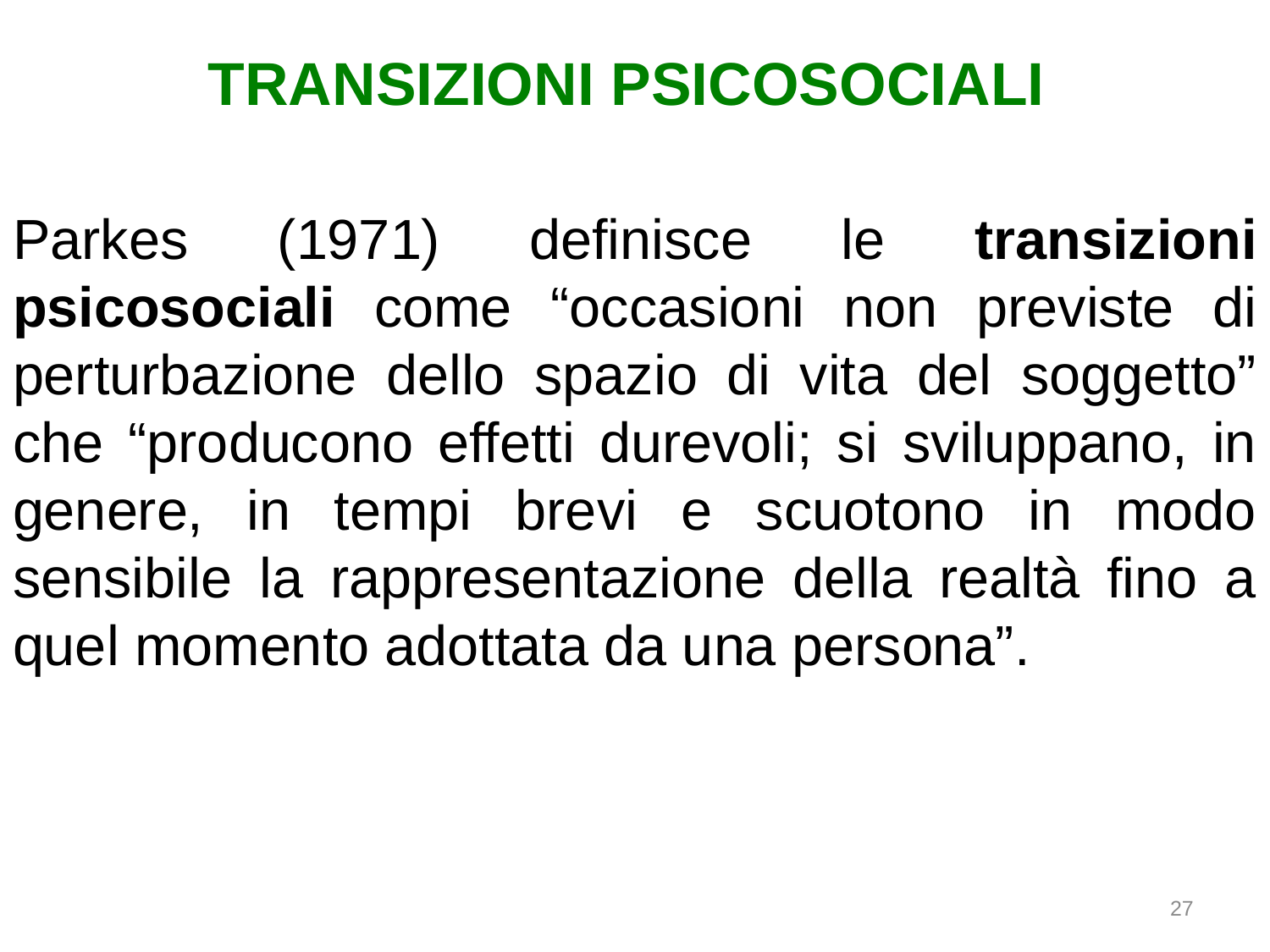

# TRANSIZIONI PSICOSOCIALI
Parkes (1971) definisce le transizioni psicosociali come “occasioni non previste di perturbazione dello spazio di vita del soggetto” che “producono effetti durevoli; si sviluppano, in genere, in tempi brevi e scuotono in modo sensibile la rappresentazione della realtà fino a quel momento adottata da una persona”.

27